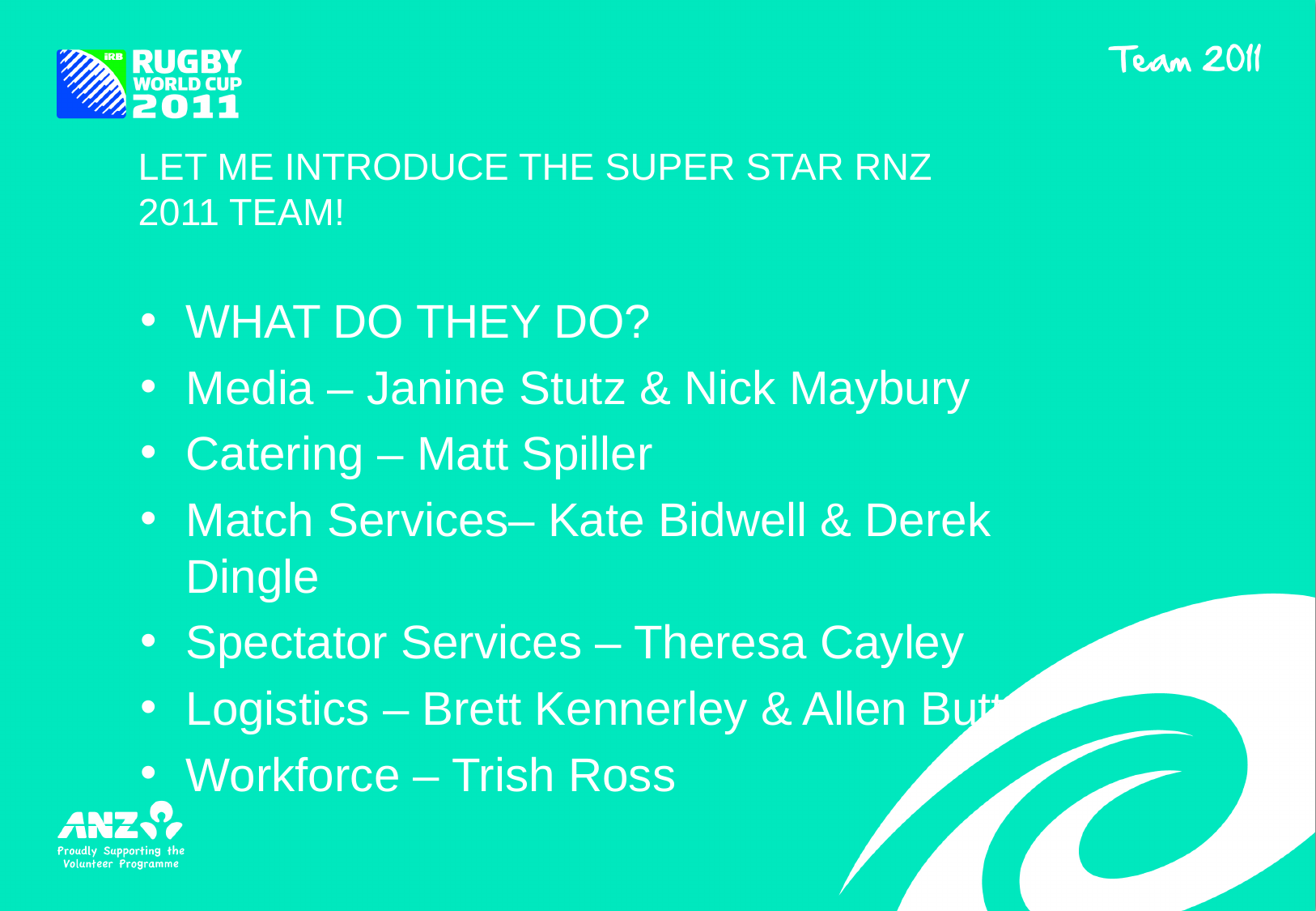

# LET ME INTRODUCE THE SUPER STAR RNZ 2011 TEAM!
WHAT DO THEY DO?
Media – Janine Stutz & Nick Maybury
Catering – Matt Spiller
Match Services– Kate Bidwell & Derek Dingle
Spectator Services – Theresa Cayley
Logistics – Brett Kennerley & Allen Butt
Workforce – Trish Ross